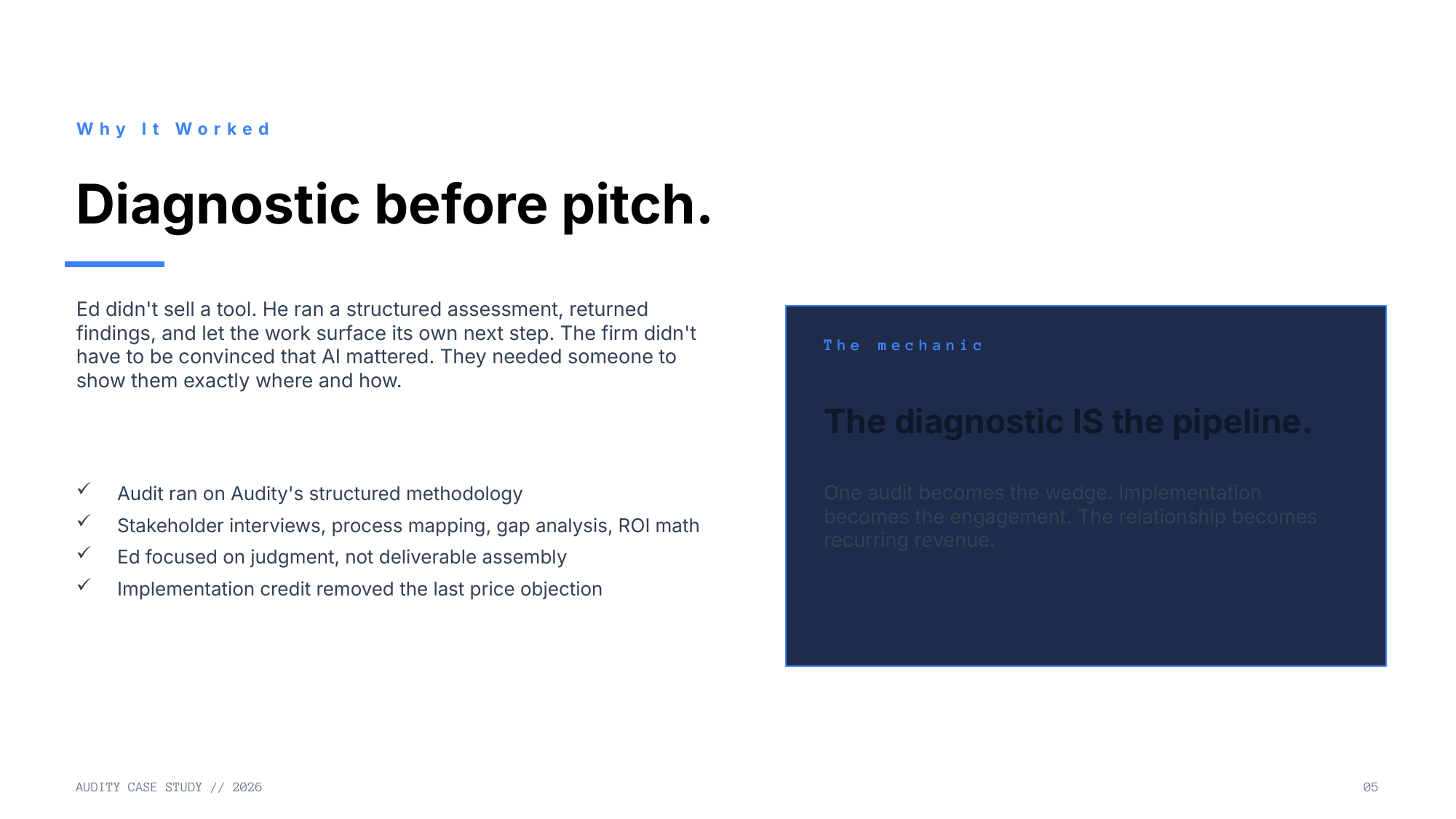

Why It Worked
Diagnostic before pitch.

Ed didn't sell a tool. He ran a structured assessment, returned findings, and let the work surface its own next step. The firm didn't have to be convinced that AI mattered. They needed someone to show them exactly where and how.

The mechanic
The diagnostic IS the pipeline.
Audit ran on Audity's structured methodology
Stakeholder interviews, process mapping, gap analysis, ROI math
Ed focused on judgment, not deliverable assembly
Implementation credit removed the last price objection
One audit becomes the wedge. Implementation becomes the engagement. The relationship becomes recurring revenue.
AUDITY CASE STUDY // 2026
05